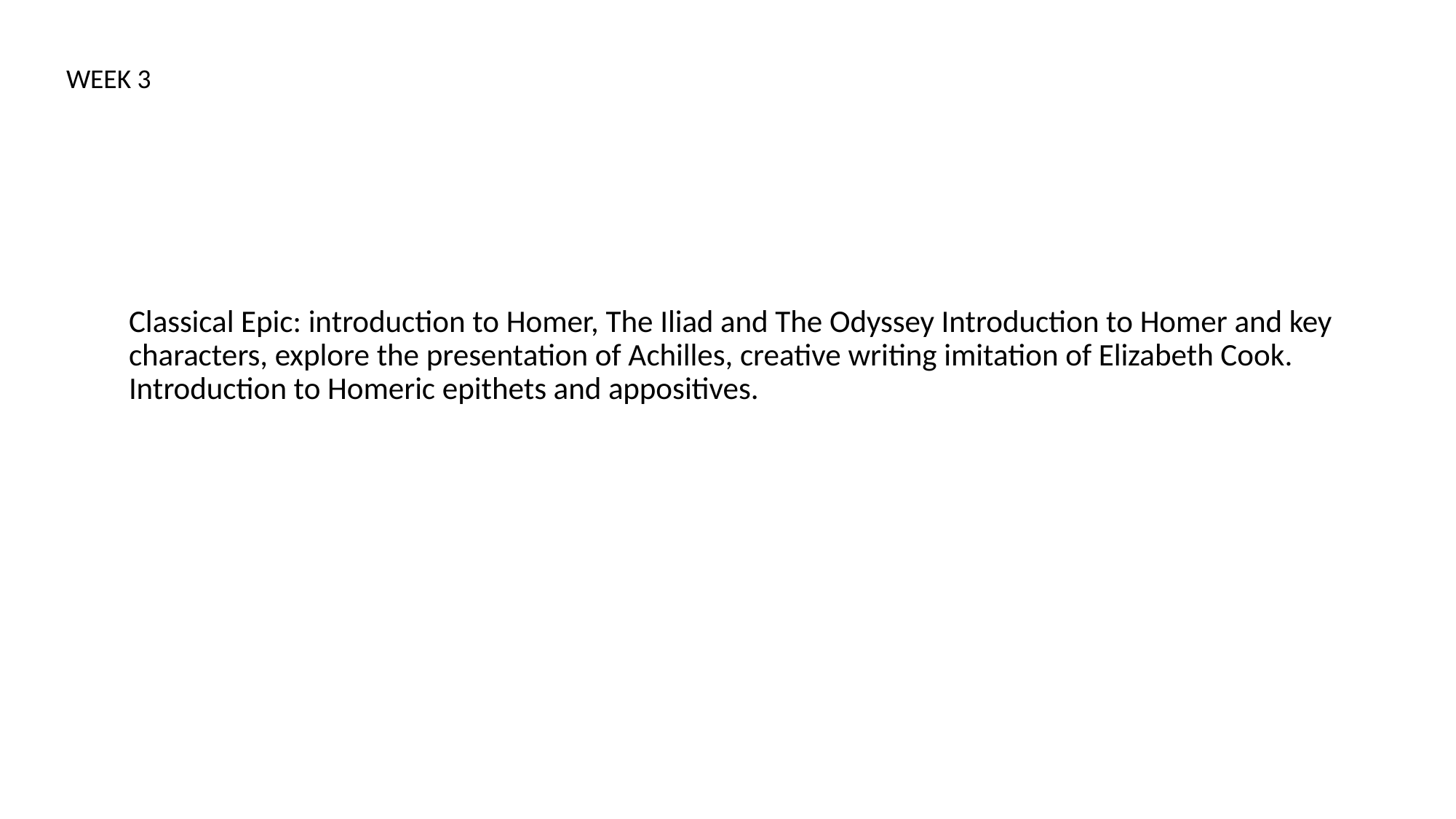

WEEK 3
# Classical Epic: introduction to Homer, The Iliad and The Odyssey Introduction to Homer and key characters, explore the presentation of Achilles, creative writing imitation of Elizabeth Cook. Introduction to Homeric epithets and appositives.